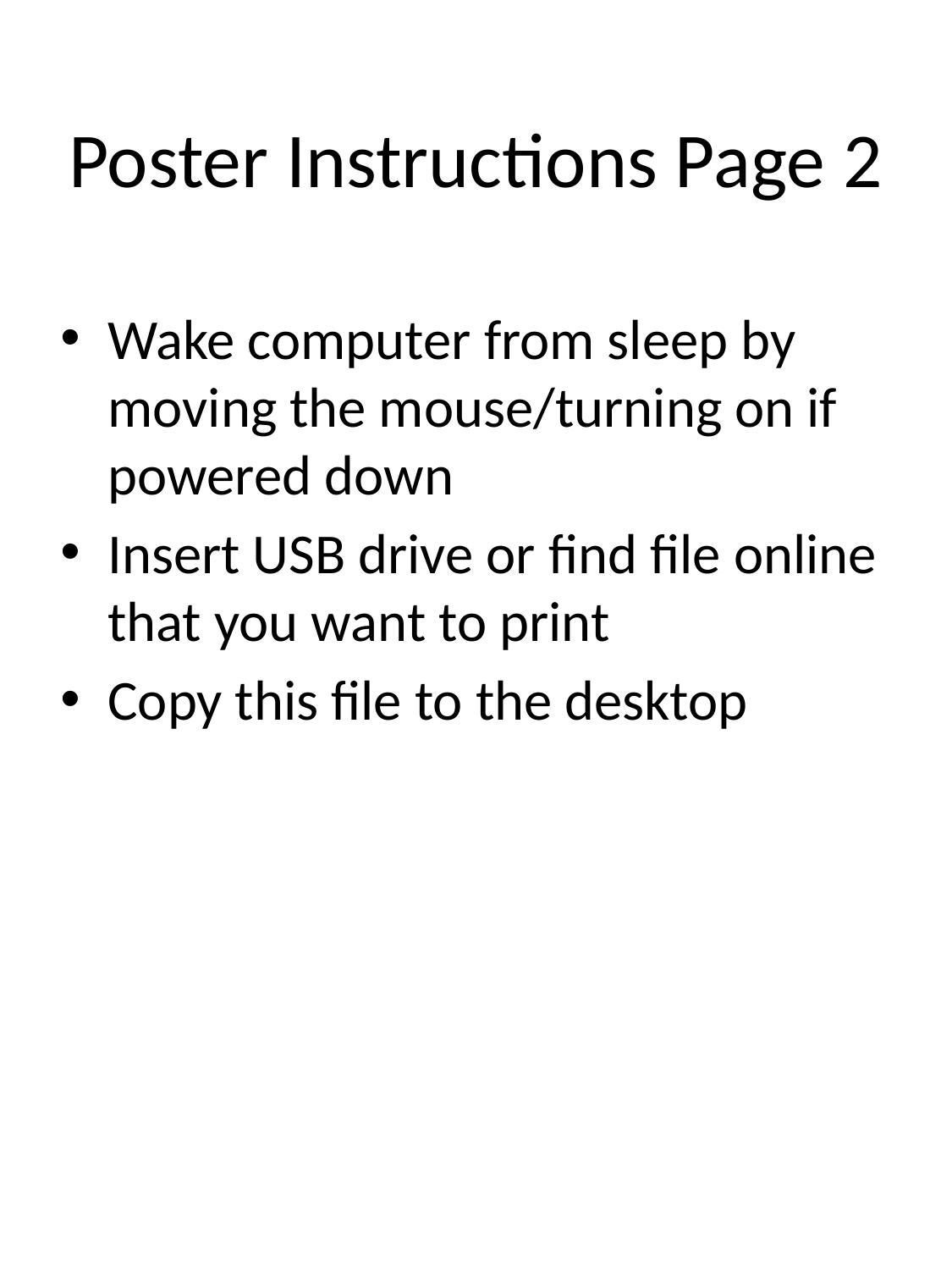

# Poster Instructions Page 2
Wake computer from sleep by moving the mouse/turning on if powered down
Insert USB drive or find file online that you want to print
Copy this file to the desktop